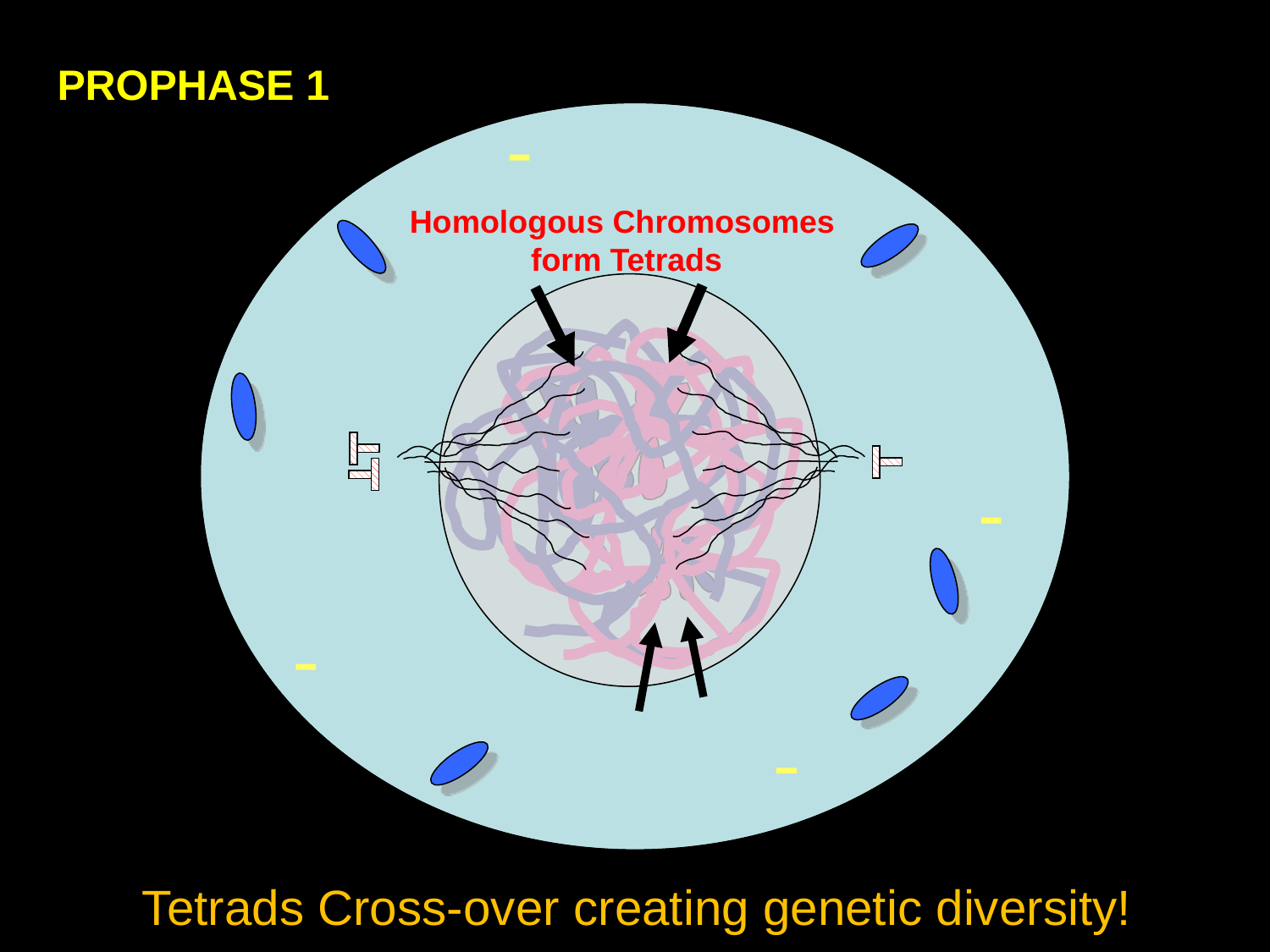

PROPHASE 1

Homologous Chromosomes  form Tetrads

Tetrads Cross-over creating genetic diversity!